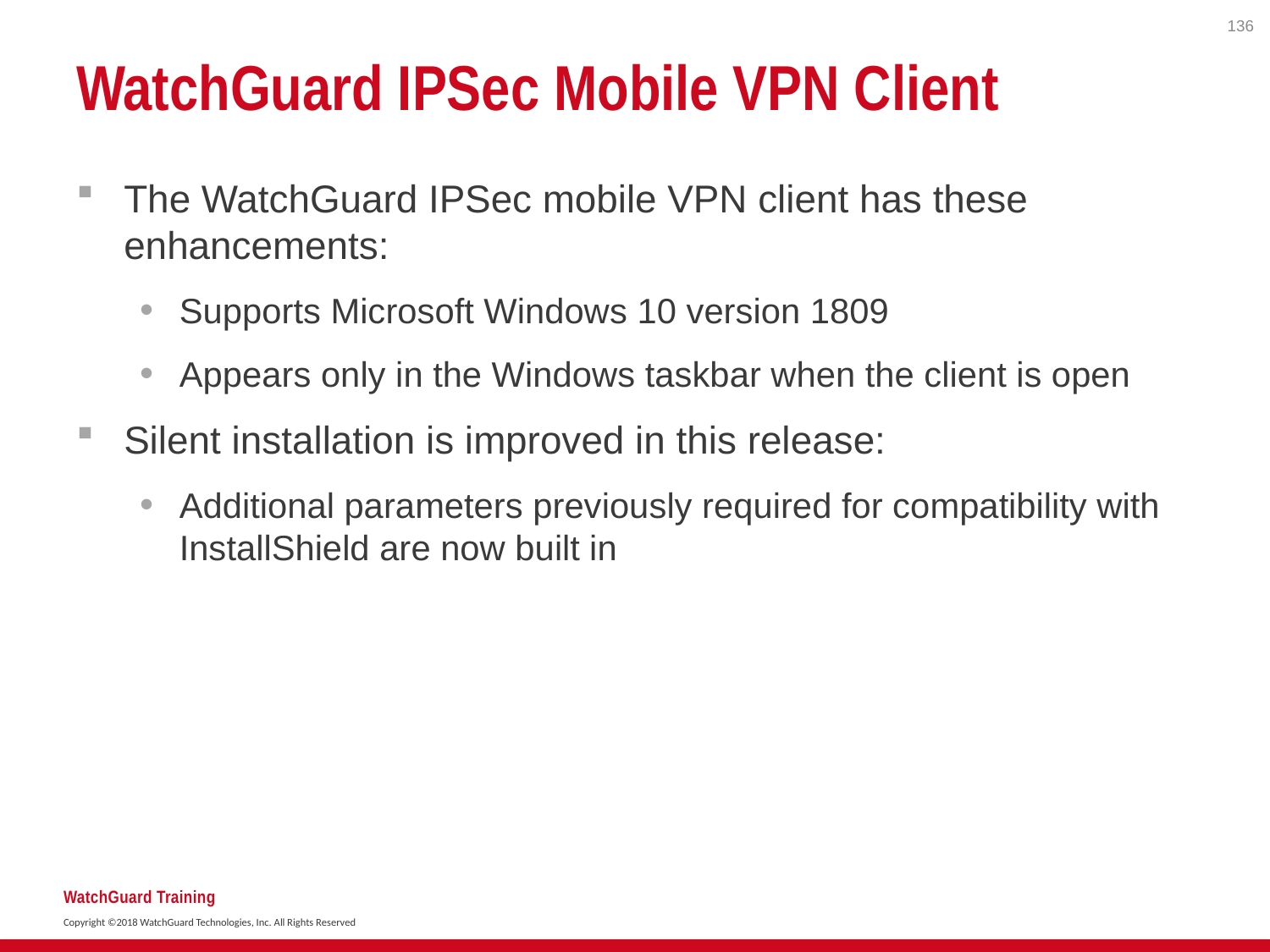

136
# WatchGuard IPSec Mobile VPN Client
The WatchGuard IPSec mobile VPN client has these enhancements:
Supports Microsoft Windows 10 version 1809
Appears only in the Windows taskbar when the client is open
Silent installation is improved in this release:
Additional parameters previously required for compatibility with InstallShield are now built in